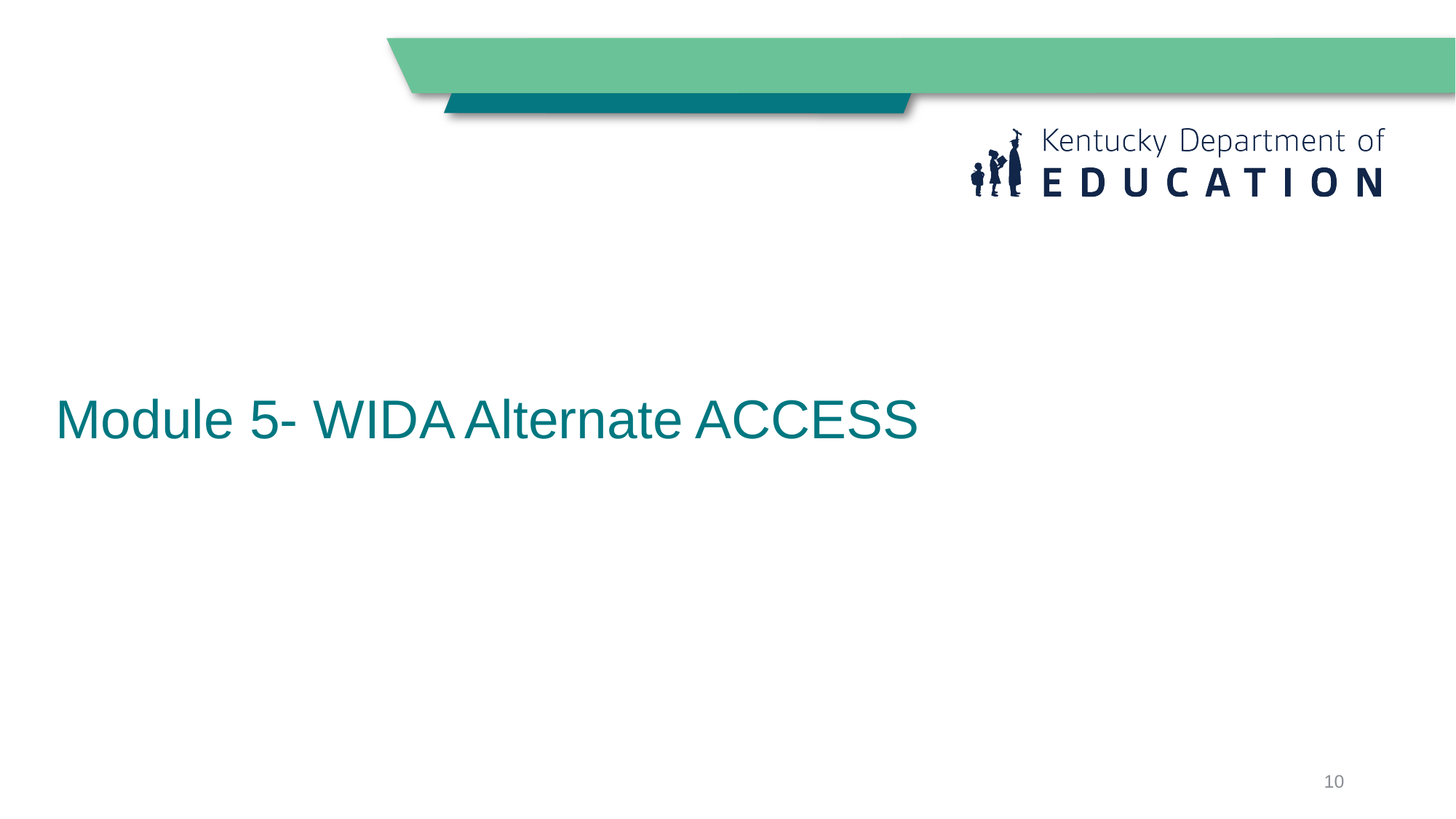

# Module 5- WIDA Alternate ACCESS
10